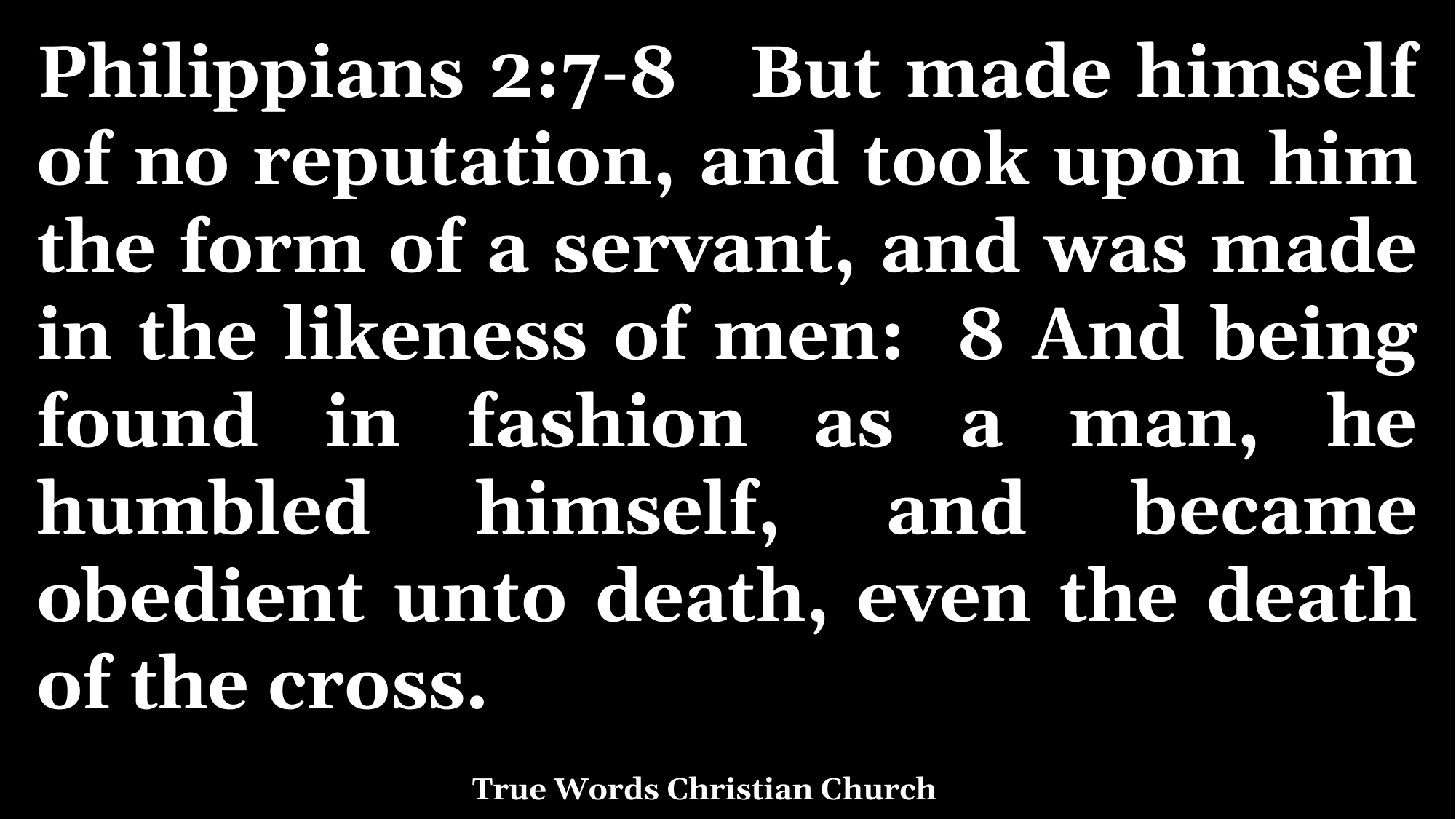

Philippians 2:7-8   But made himself of no reputation, and took upon him the form of a servant, and was made in the likeness of men:  8 And being found in fashion as a man, he humbled himself, and became obedient unto death, even the death of the cross.
True Words Christian Church